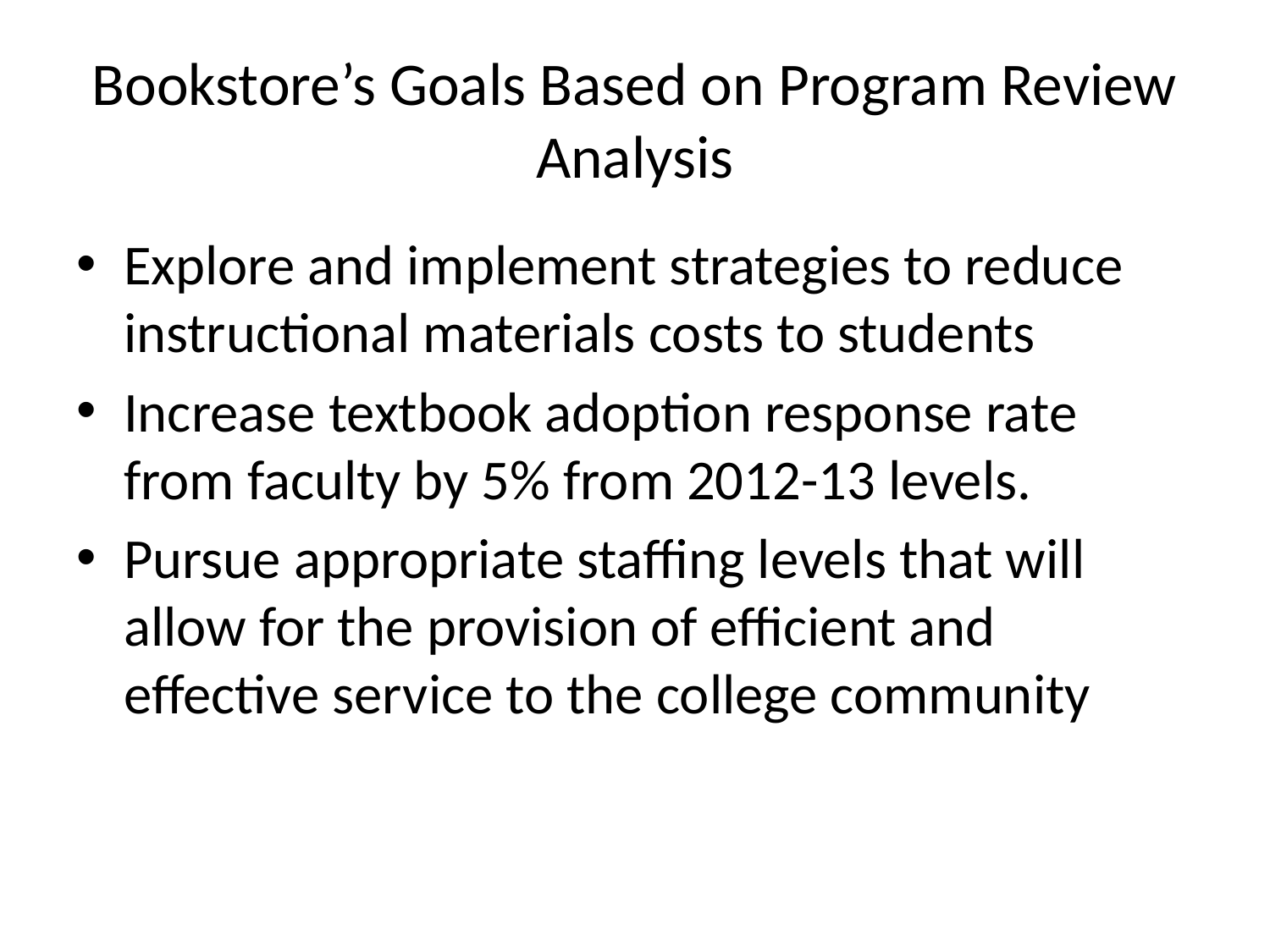

# Bookstore’s Goals Based on Program Review Analysis
Explore and implement strategies to reduce instructional materials costs to students
Increase textbook adoption response rate from faculty by 5% from 2012-13 levels.
Pursue appropriate staffing levels that will allow for the provision of efficient and effective service to the college community